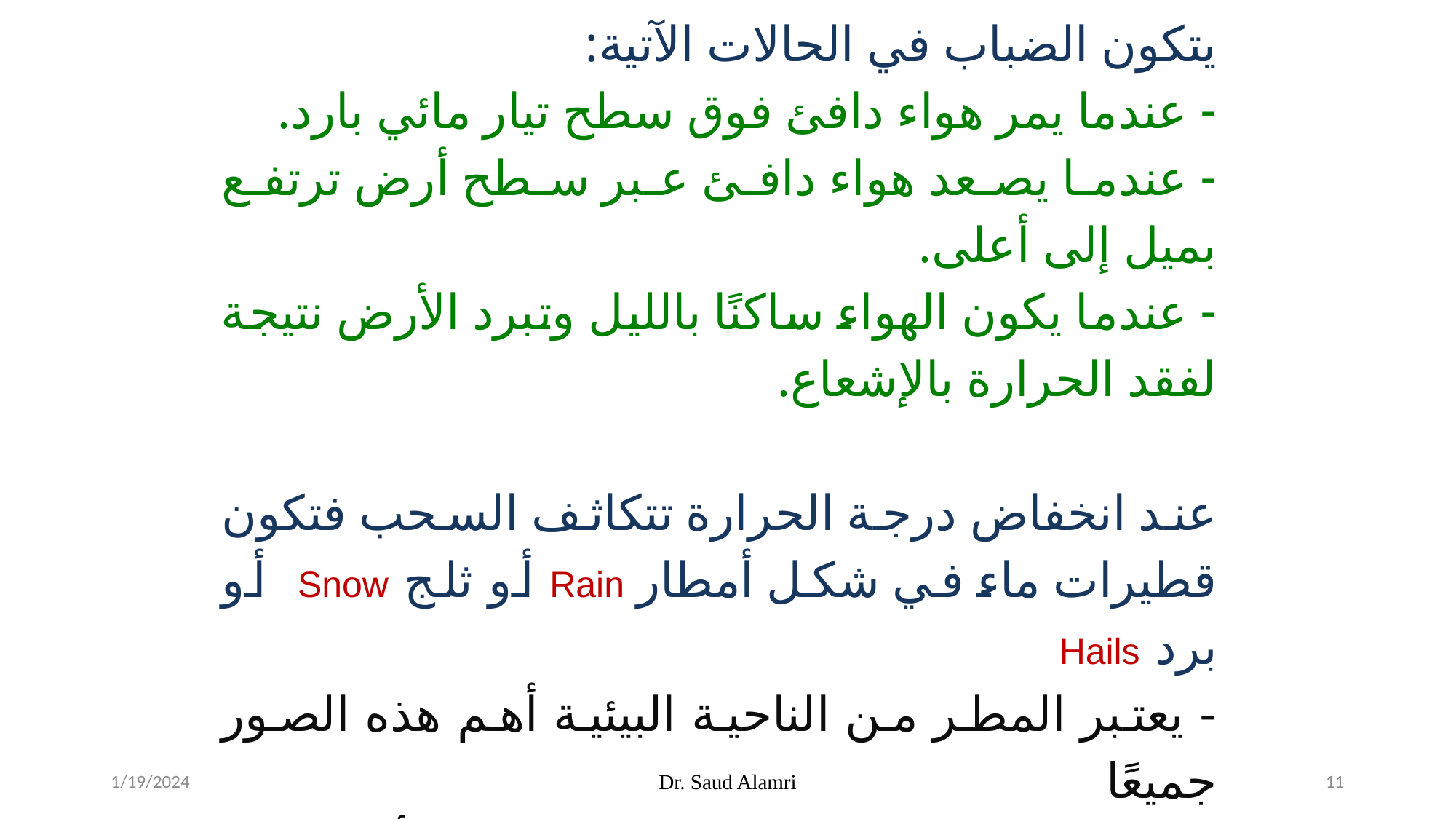

يتكون الضباب في الحالات الآتية:
- عندما يمر هواء دافئ فوق سطح تيار مائي بارد.
- عندما يصعد هواء دافئ عبر سطح أرض ترتفع بميل إلى أعلى.
- عندما يكون الهواء ساكنًا بالليل وتبرد الأرض نتيجة لفقد الحرارة بالإشعاع.

عند انخفاض درجة الحرارة تتكاثف السحب فتكون قطيرات ماء في شكل أمطار Rain أو ثلج Snow  أو برد Hails
- يعتبر المطر من الناحية البيئية أهم هذه الصور جميعًا
- البرد قليل السقوط ولذلك فليس له تأثير فعال على ماء التربة
- بينما للثلوج أهمية كبيرة وقد يشكل ذوبانها فيضانات مدمرة
1/19/2024
Dr. Saud Alamri
11